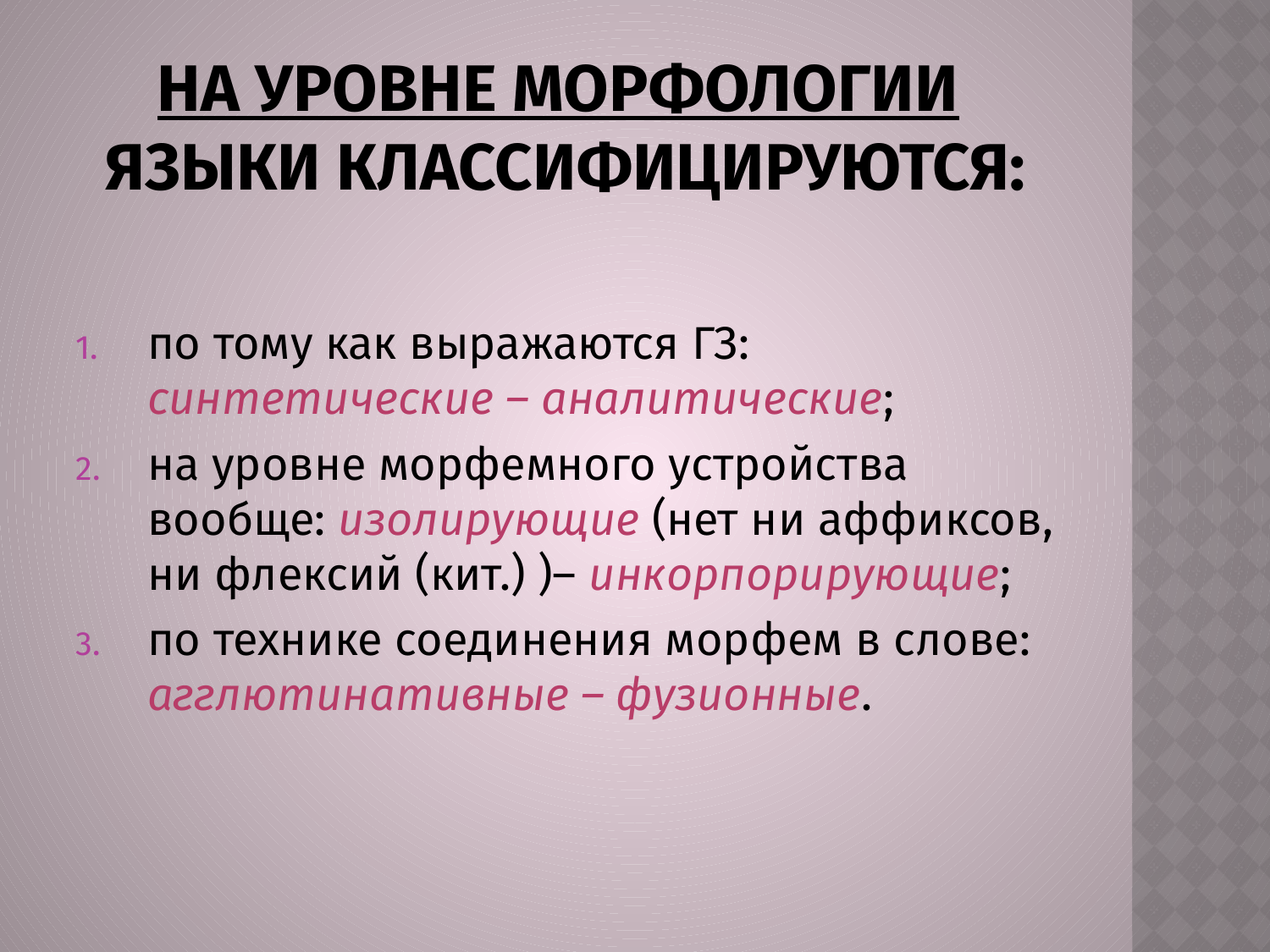

# На уровне морфологии языки классифицируются:
по тому как выражаются ГЗ: синтетические – аналитические;
на уровне морфемного устройства вообще: изолирующие (нет ни аффиксов, ни флексий (кит.) )– инкорпорирующие;
по технике соединения морфем в слове: агглютинативные – фузионные.